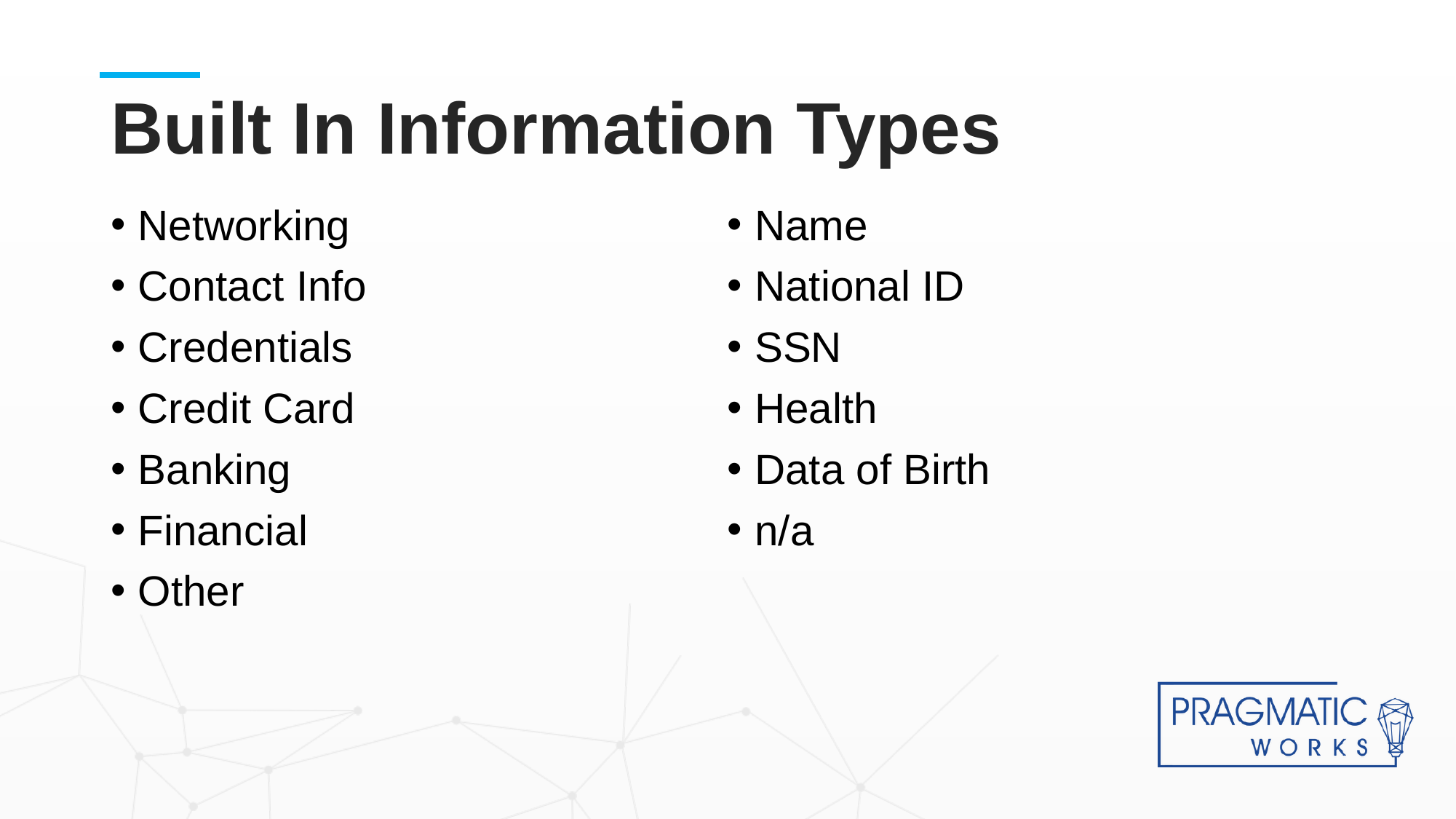

# Built In Information Types
Networking
Contact Info
Credentials
Credit Card
Banking
Financial
Other
Name
National ID
SSN
Health
Data of Birth
n/a